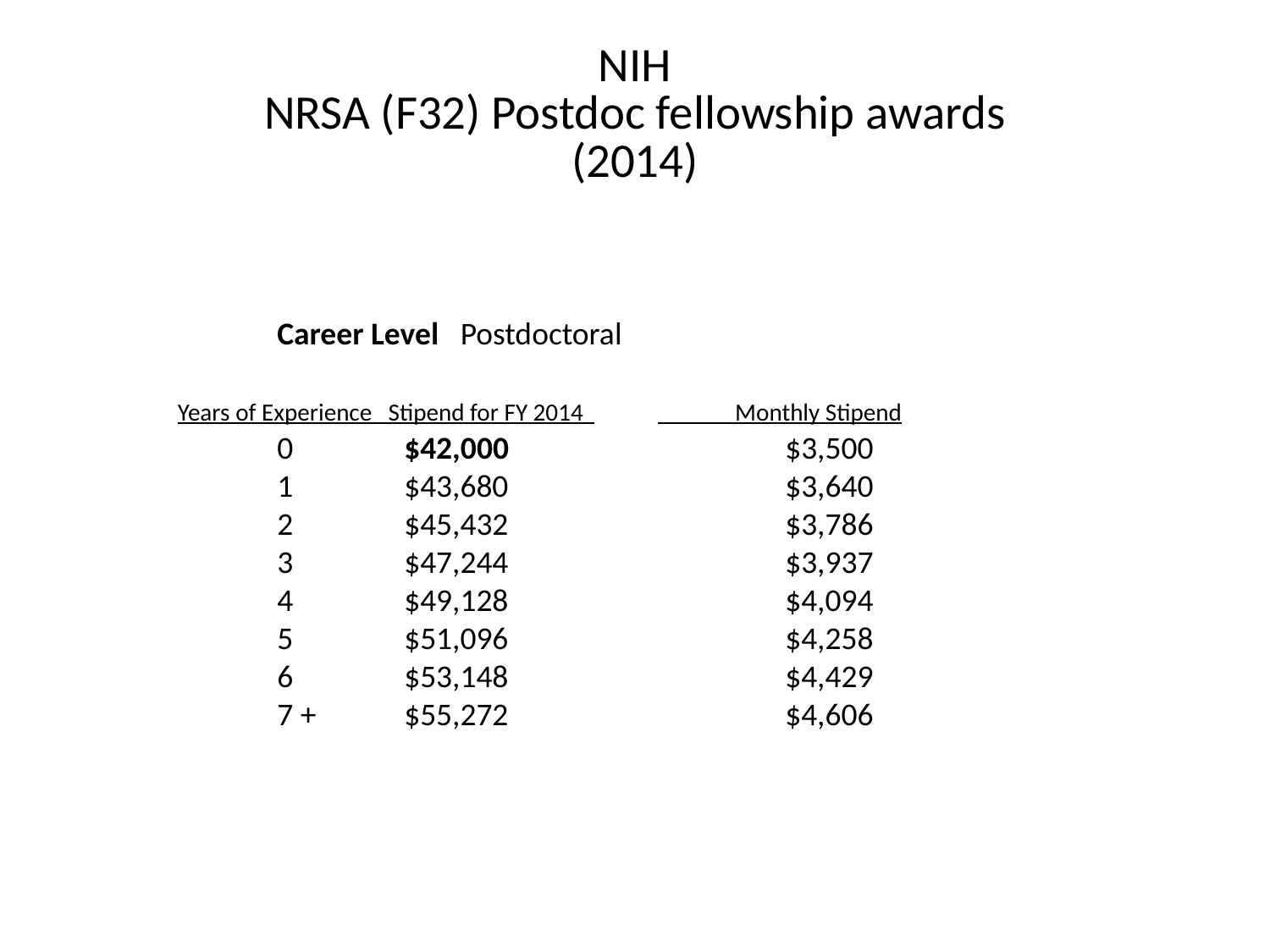

# NIH NRSA (F32) Postdoc fellowship awards (2014)
	Career Level   Postdoctoral

     Years of Experience   Stipend for FY 2014  	              Monthly Stipend
	0	$42,000			$3,500
 	1	$43,680			$3,640
 	2	$45,432			$3,786
 	3	$47,244			$3,937
 	4	$49,128			$4,094
 	5	$51,096			$4,258
 	6	$53,148			$4,429
 	7 +	$55,272			$4,606